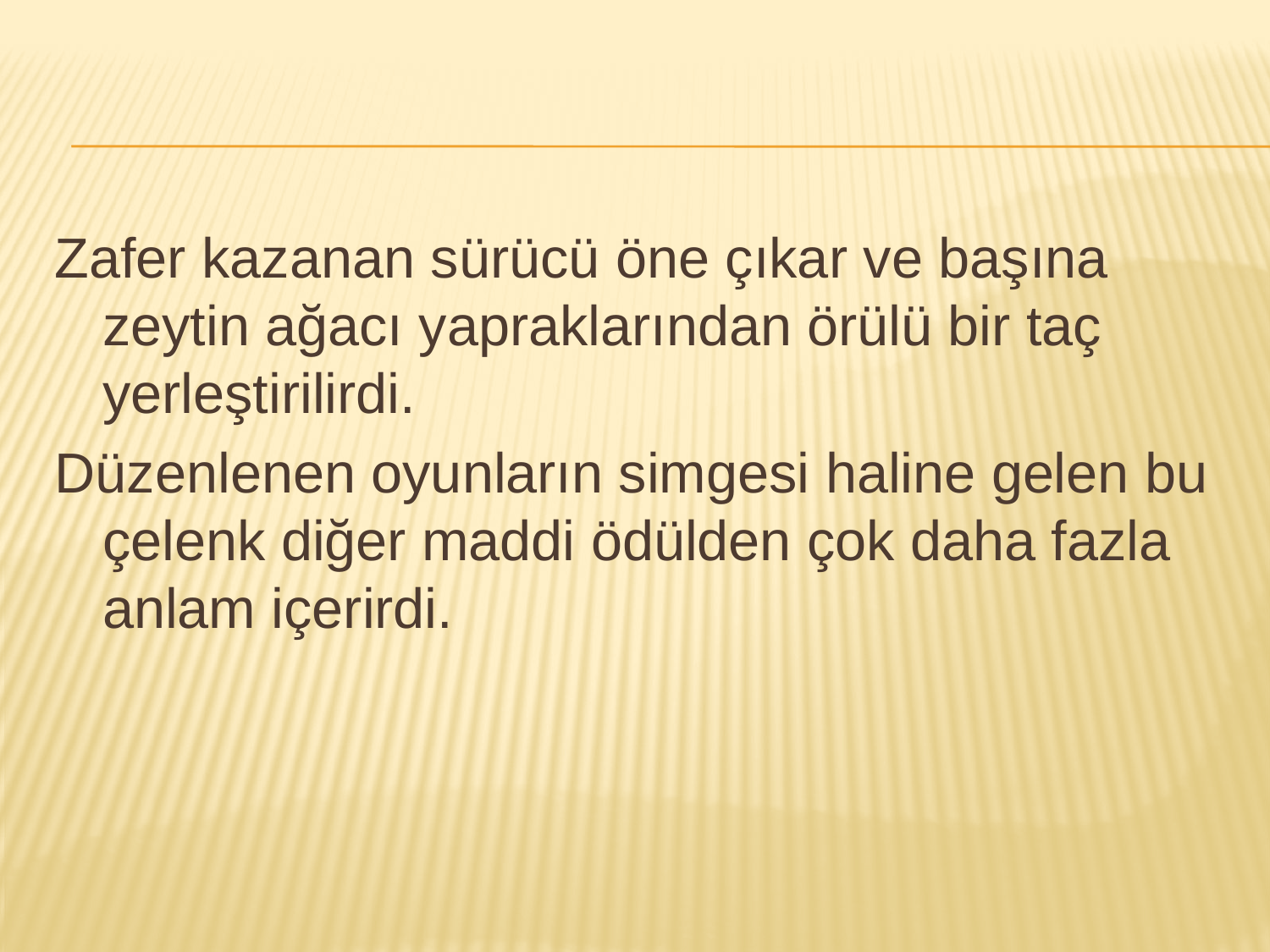

#
Zafer kazanan sürücü öne çıkar ve başına zeytin ağacı yapraklarından örülü bir taç yerleştirilirdi.
Düzenlenen oyunların simgesi haline gelen bu çelenk diğer maddi ödülden çok daha fazla anlam içerirdi.